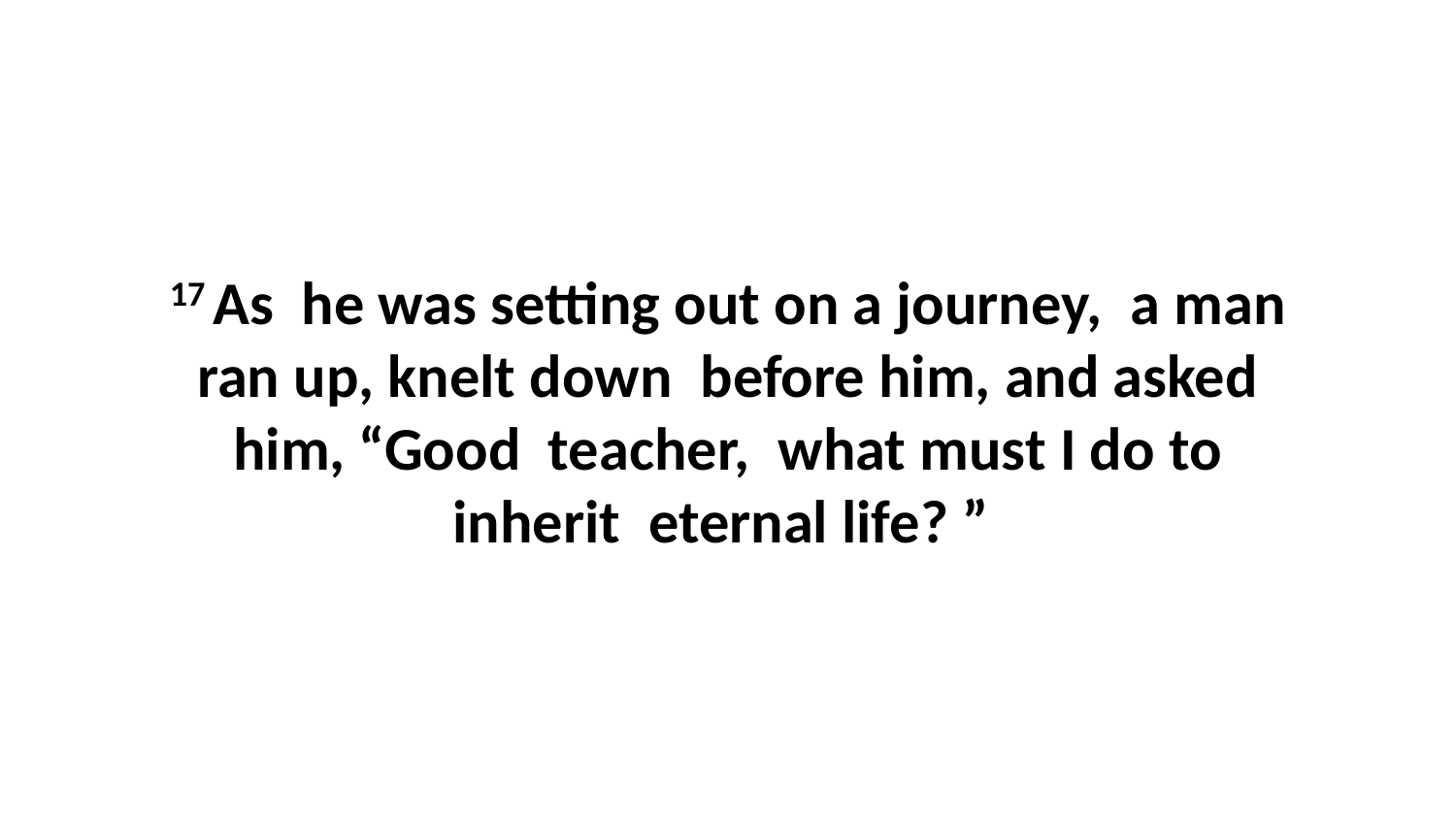

17 As  he was setting out on a journey,  a man ran up, knelt down  before him, and asked him, “Good  teacher,  what must I do to inherit  eternal life? ”